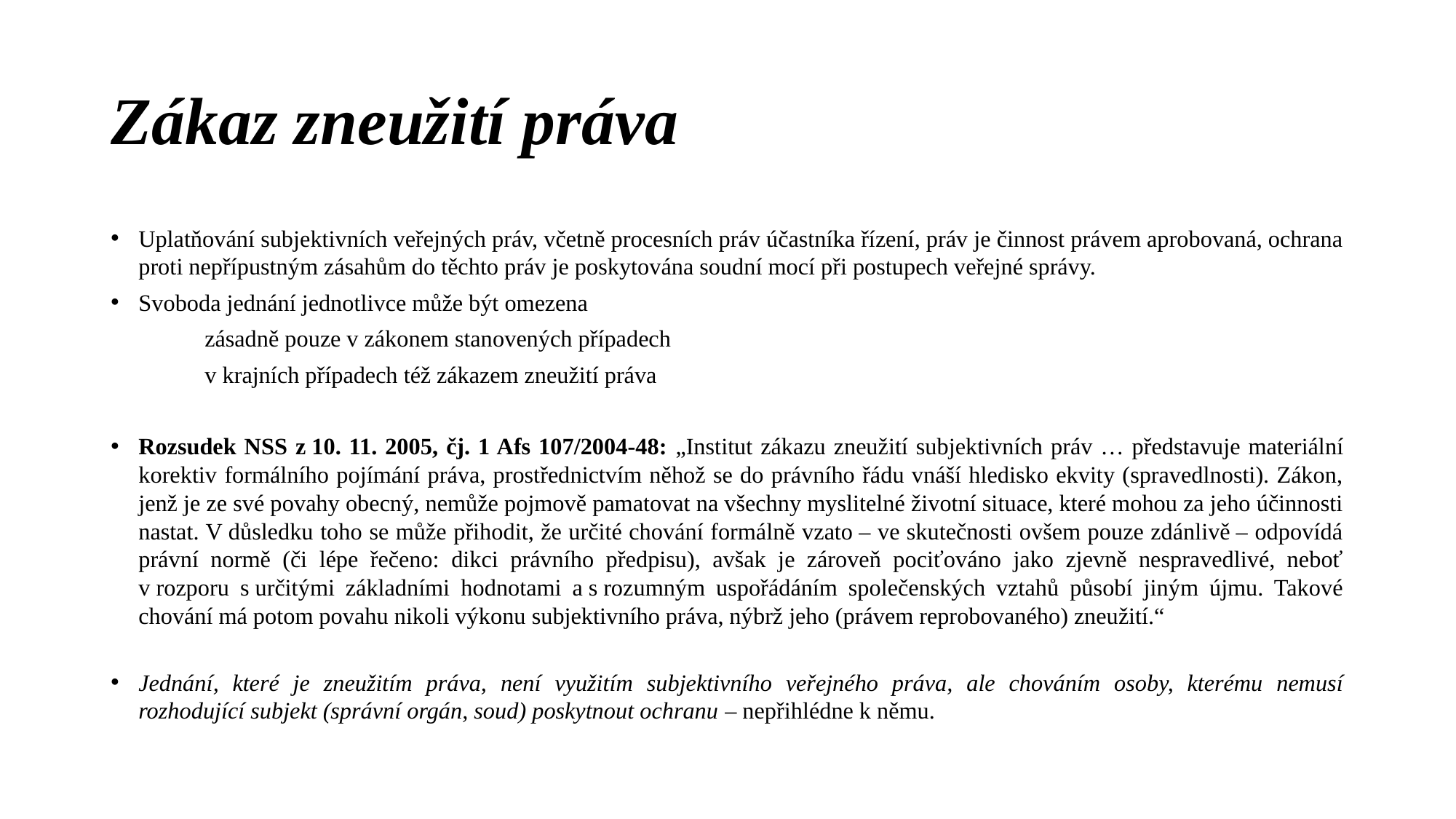

# Zákaz zneužití práva
Uplatňování subjektivních veřejných práv, včetně procesních práv účastníka řízení, práv je činnost právem aprobovaná, ochrana proti nepřípustným zásahům do těchto práv je poskytována soudní mocí při postupech veřejné správy.
Svoboda jednání jednotlivce může být omezena
		zásadně pouze v zákonem stanovených případech
		v krajních případech též zákazem zneužití práva

Rozsudek NSS z 10. 11. 2005, čj. 1 Afs 107/2004-48: „Institut zákazu zneužití subjektivních práv … představuje materiální korektiv formálního pojímání práva, prostřednictvím něhož se do právního řádu vnáší hledisko ekvity (spravedlnosti). Zákon, jenž je ze své povahy obecný, nemůže pojmově pamatovat na všechny myslitelné životní situace, které mohou za jeho účinnosti nastat. V důsledku toho se může přihodit, že určité chování formálně vzato – ve skutečnosti ovšem pouze zdánlivě – odpovídá právní normě (či lépe řečeno: dikci právního předpisu), avšak je zároveň pociťováno jako zjevně nespravedlivé, neboť v rozporu s určitými základními hodnotami a s rozumným uspořádáním společenských vztahů působí jiným újmu. Takové chování má potom povahu nikoli výkonu subjektivního práva, nýbrž jeho (právem reprobovaného) zneužití.“

Jednání, které je zneužitím práva, není využitím subjektivního veřejného práva, ale chováním osoby, kterému nemusí rozhodující subjekt (správní orgán, soud) poskytnout ochranu – nepřihlédne k němu.